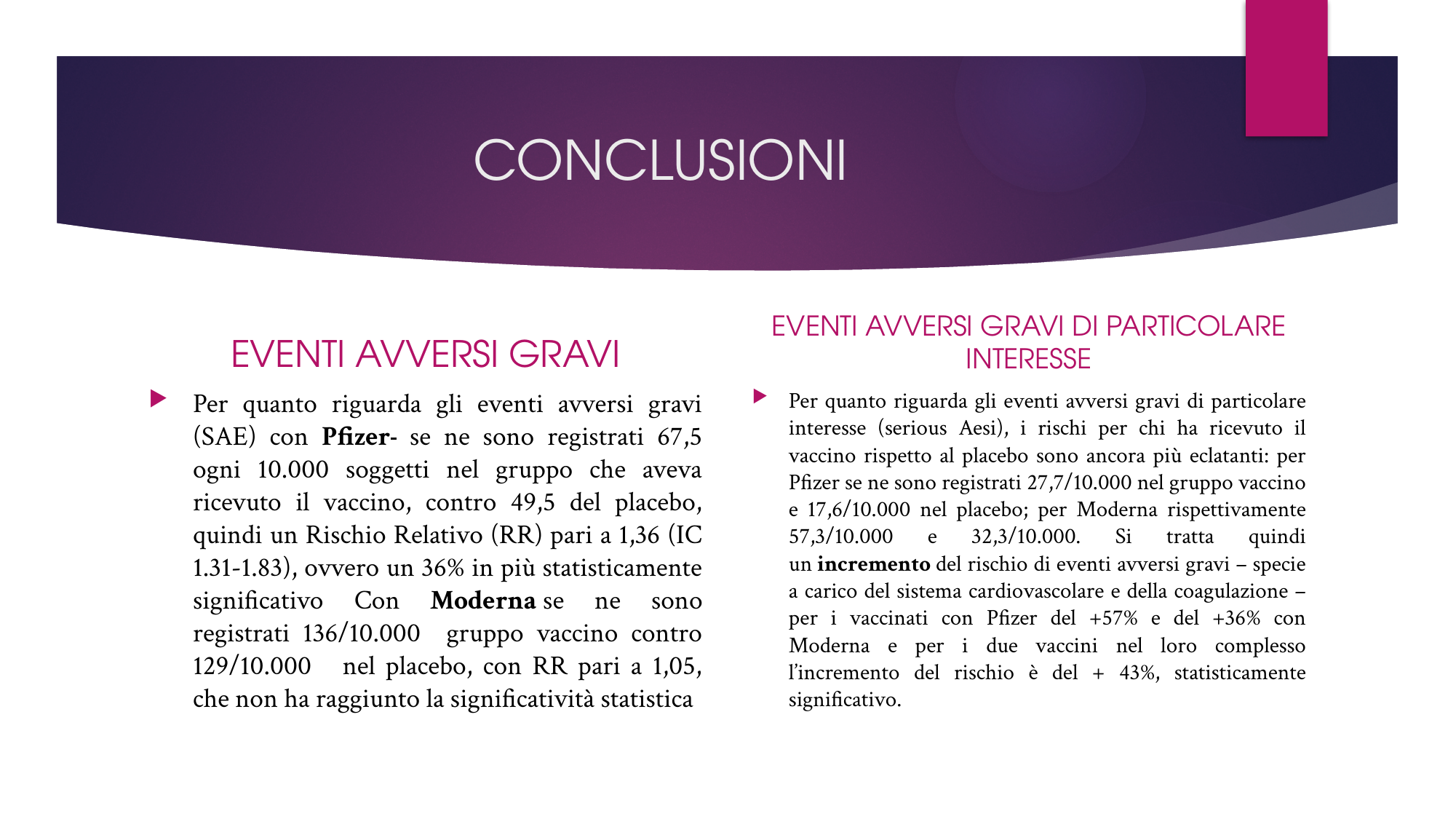

# CONCLUSIONI
EVENTI AVVERSI GRAVI
EVENTI AVVERSI GRAVI DI PARTICOLARE INTERESSE
Per quanto riguarda gli eventi avversi gravi (SAE) con Pfizer  se ne sono registrati 67,5 ogni 10.000 soggetti nel gruppo che aveva ricevuto il vaccino, contro 49,5 del placebo, quindi un Rischio Relativo (RR) pari a 1,36 (IC 1.31-1.83), ovvero un 36% in più statisticamente significativo Con Moderna se ne sono registrati 136/10.000  gruppo vaccino contro 129/10.000   nel placebo, con RR pari a 1,05, che non ha raggiunto la significatività statistica

Per quanto riguarda gli eventi avversi gravi di particolare interesse (serious Aesi), i rischi per chi ha ricevuto il vaccino rispetto al placebo sono ancora più eclatanti: per Pfizer se ne sono registrati 27,7/10.000 nel gruppo vaccino e 17,6/10.000 nel placebo; per Moderna rispettivamente 57,3/10.000 e 32,3/10.000. Si tratta quindi un incremento del rischio di eventi avversi gravi – specie a carico del sistema cardiovascolare e della coagulazione – per i vaccinati con Pfizer del +57% e del +36% con Moderna e per i due vaccini nel loro complesso l’incremento del rischio è del + 43%, statisticamente significativo.